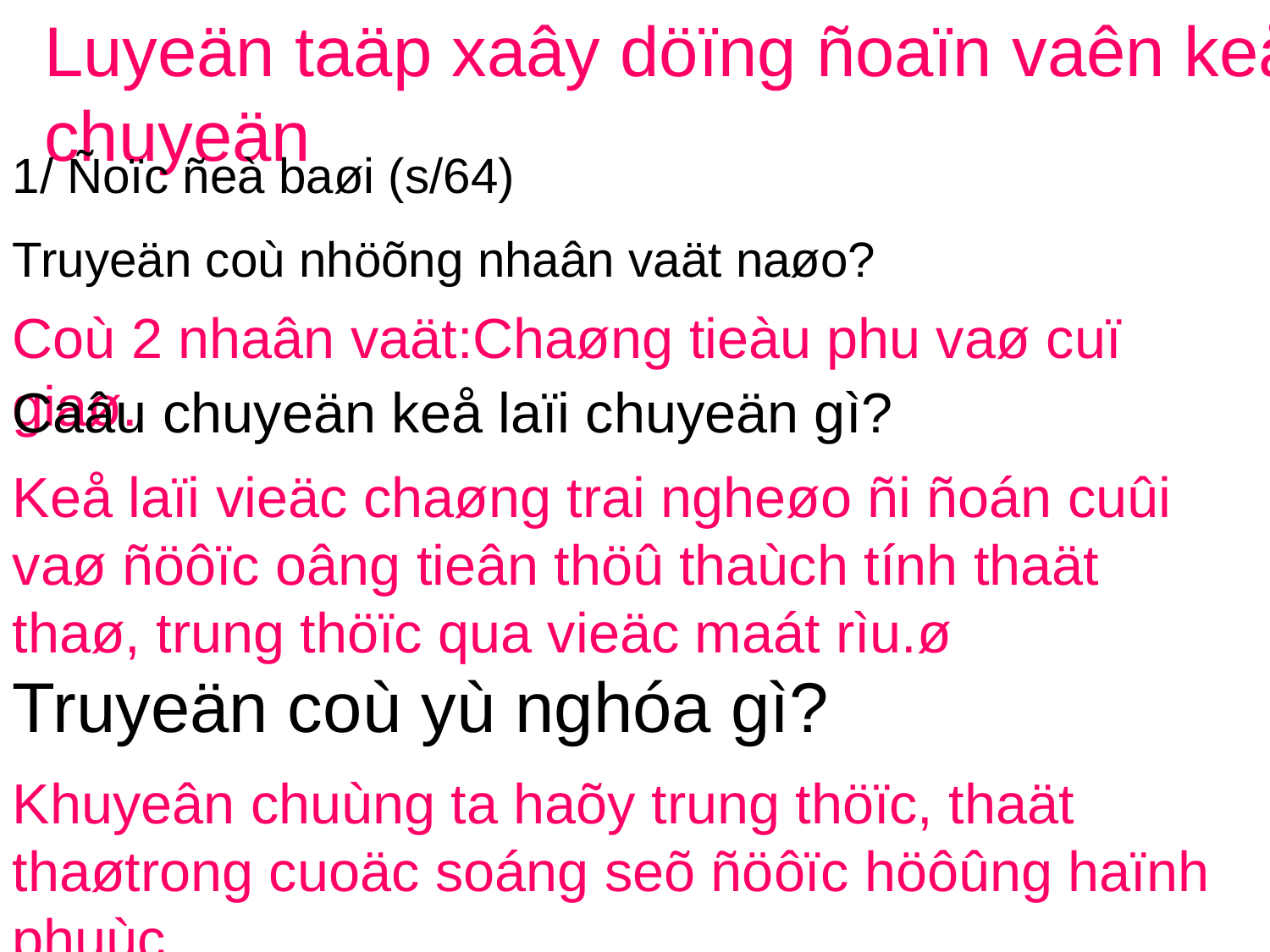

Luyeän taäp xaây döïng ñoaïn vaên keå chuyeän
1/ Ñoïc ñeà baøi (s/64)
Truyeän coù nhöõng nhaân vaät naøo?

Coù 2 nhaân vaät:Chaøng tieàu phu vaø cuï giaø.
Caâu chuyeän keå laïi chuyeän gì?
Keå laïi vieäc chaøng trai ngheøo ñi ñoán cuûi vaø ñöôïc oâng tieân thöû thaùch tính thaät thaø, trung thöïc qua vieäc maát rìu.ø
Truyeän coù yù nghóa gì?
Khuyeân chuùng ta haõy trung thöïc, thaät thaøtrong cuoäc soáng seõ ñöôïc höôûng haïnh phuùc.